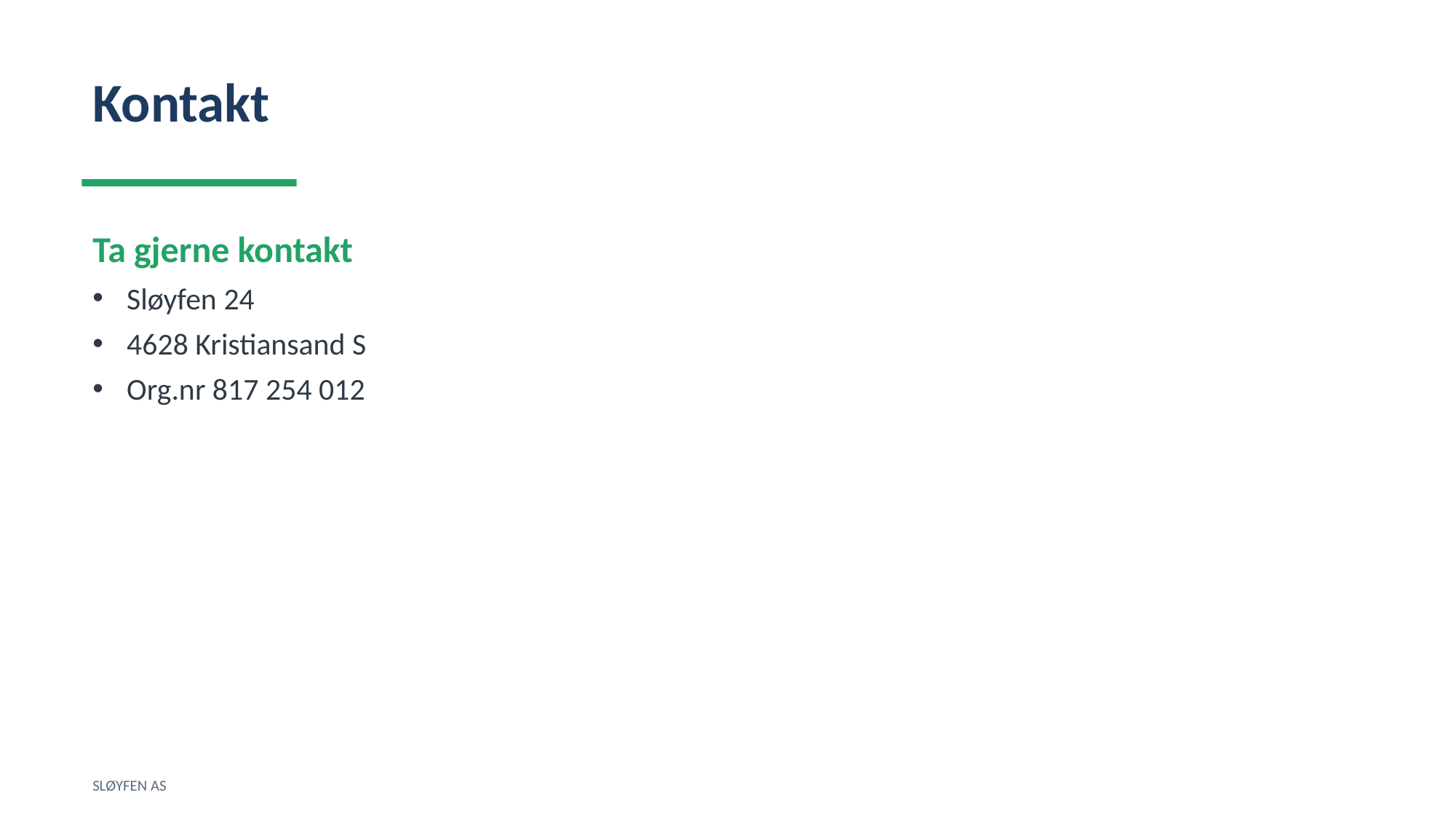

Kontakt

Ta gjerne kontakt
Sløyfen 24
4628 Kristiansand S
Org.nr 817 254 012
SLØYFEN AS